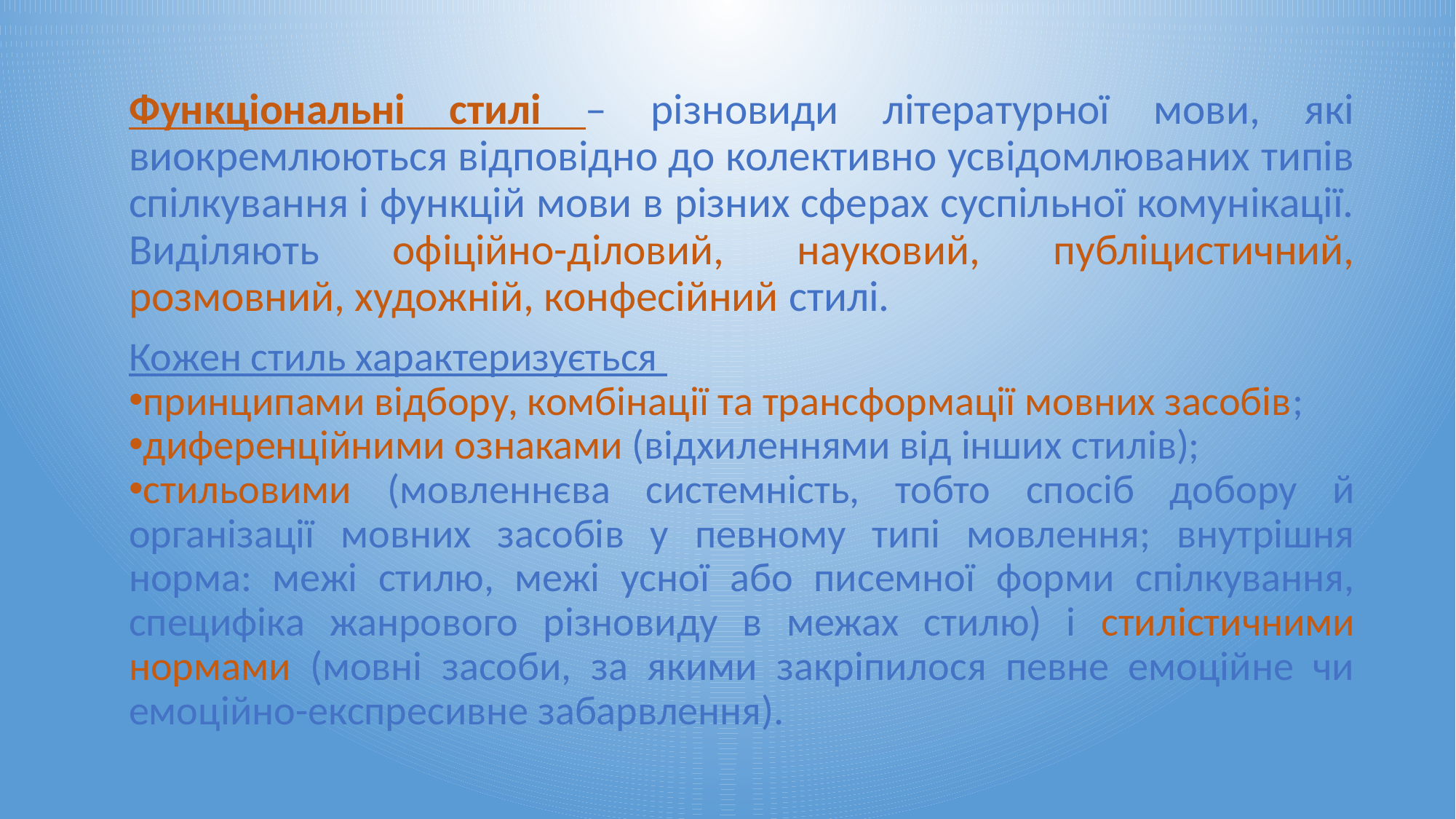

Функціональні стилі – різновиди літературної мови, які виокремлюються відповідно до колективно усвідомлюваних типів спілкування і функцій мови в різних сферах суспільної комунікації. Виділяють офіційно-діловий, науковий, публіцистичний, розмовний, художній, конфесійний стилі.
Кожен стиль характеризується
принципами відбору, комбінації та трансформації мовних засобів;
диференційними ознаками (відхиленнями від інших стилів);
стильовими (мовленнєва системність, тобто спосіб добору й організації мовних засобів у певному типі мовлення; внутрішня норма: межі стилю, межі усної або писемної форми спілкування, специфіка жанрового різновиду в межах стилю) і стилістичними нормами (мовні засоби, за якими закріпилося певне емоційне чи емоційно-експресивне забарвлення).